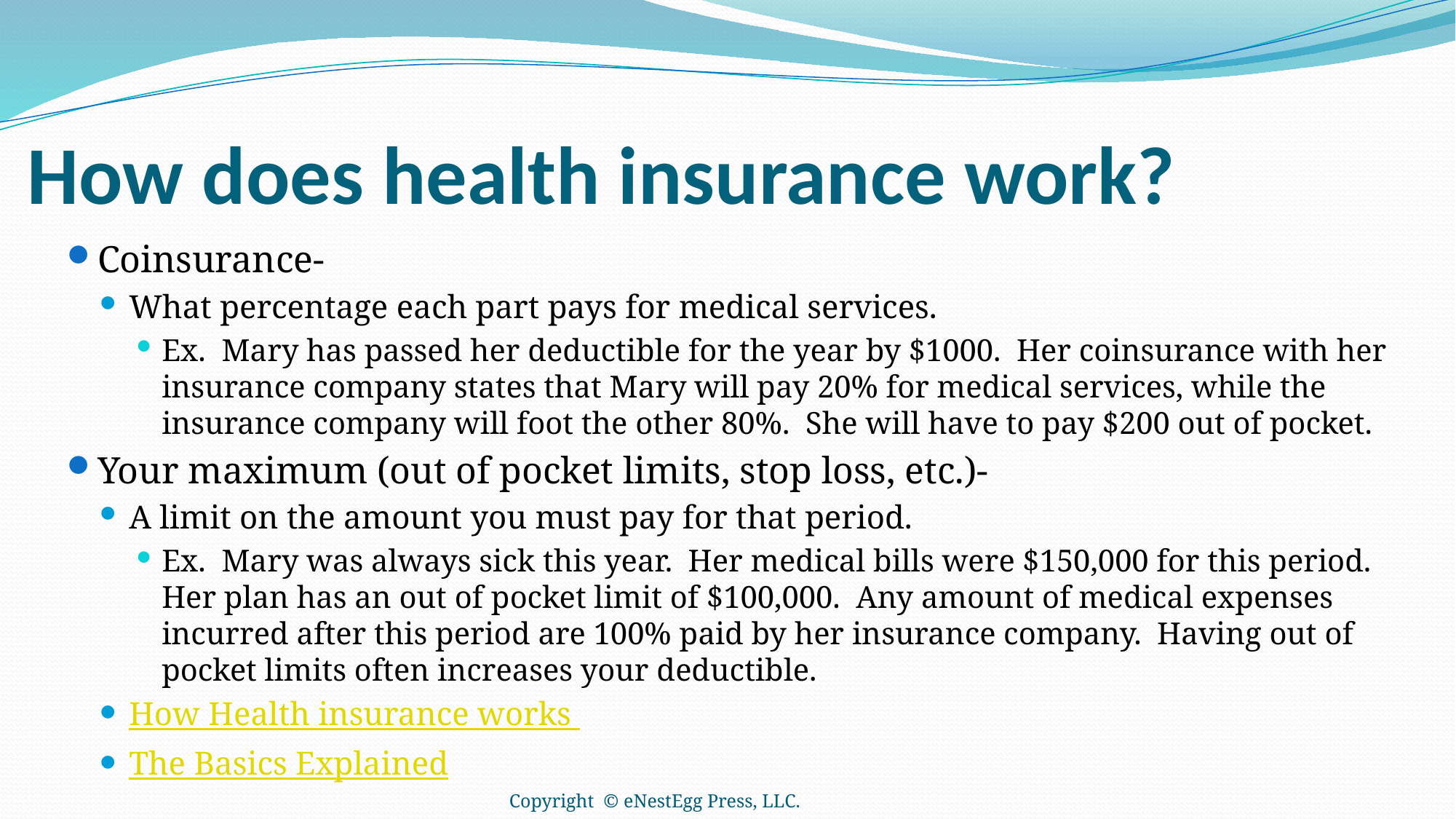

# How does health insurance work?
Coinsurance-
What percentage each part pays for medical services.
Ex.  Mary has passed her deductible for the year by $1000.  Her coinsurance with her insurance company states that Mary will pay 20% for medical services, while the insurance company will foot the other 80%.  She will have to pay $200 out of pocket.
Your maximum (out of pocket limits, stop loss, etc.)-
A limit on the amount you must pay for that period.
Ex.  Mary was always sick this year.  Her medical bills were $150,000 for this period.  Her plan has an out of pocket limit of $100,000.  Any amount of medical expenses incurred after this period are 100% paid by her insurance company.  Having out of pocket limits often increases your deductible.
How Health insurance works
The Basics Explained

Copyright  © eNestEgg Press, LLC.